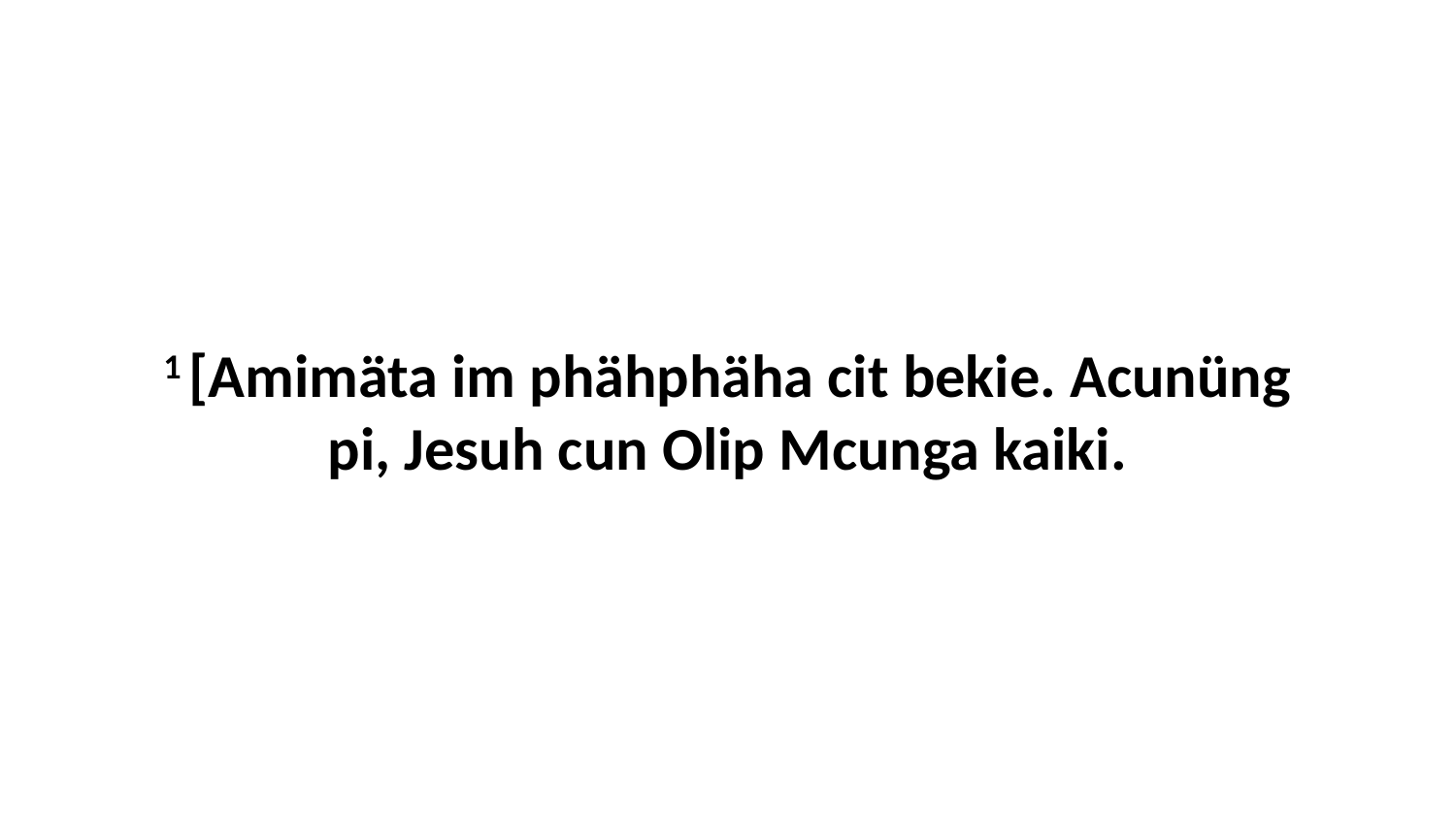

1 [Amimäta im phähphäha cit bekie. Acunüng pi, Jesuh cun Olip Mcunga kaiki.